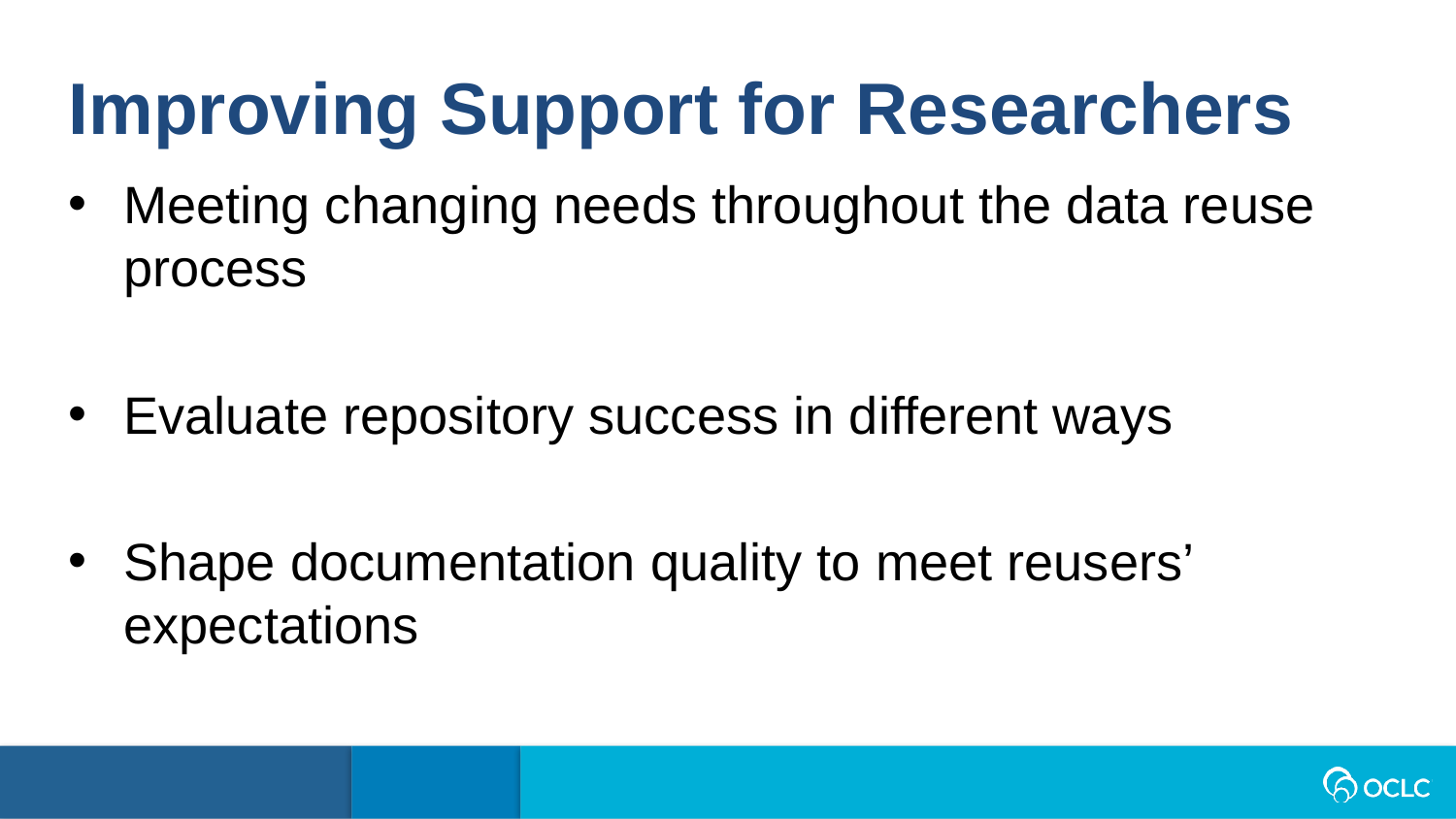

Improving Support for Researchers
Meeting changing needs throughout the data reuse process

Evaluate repository success in different ways

Shape documentation quality to meet reusers’ expectations